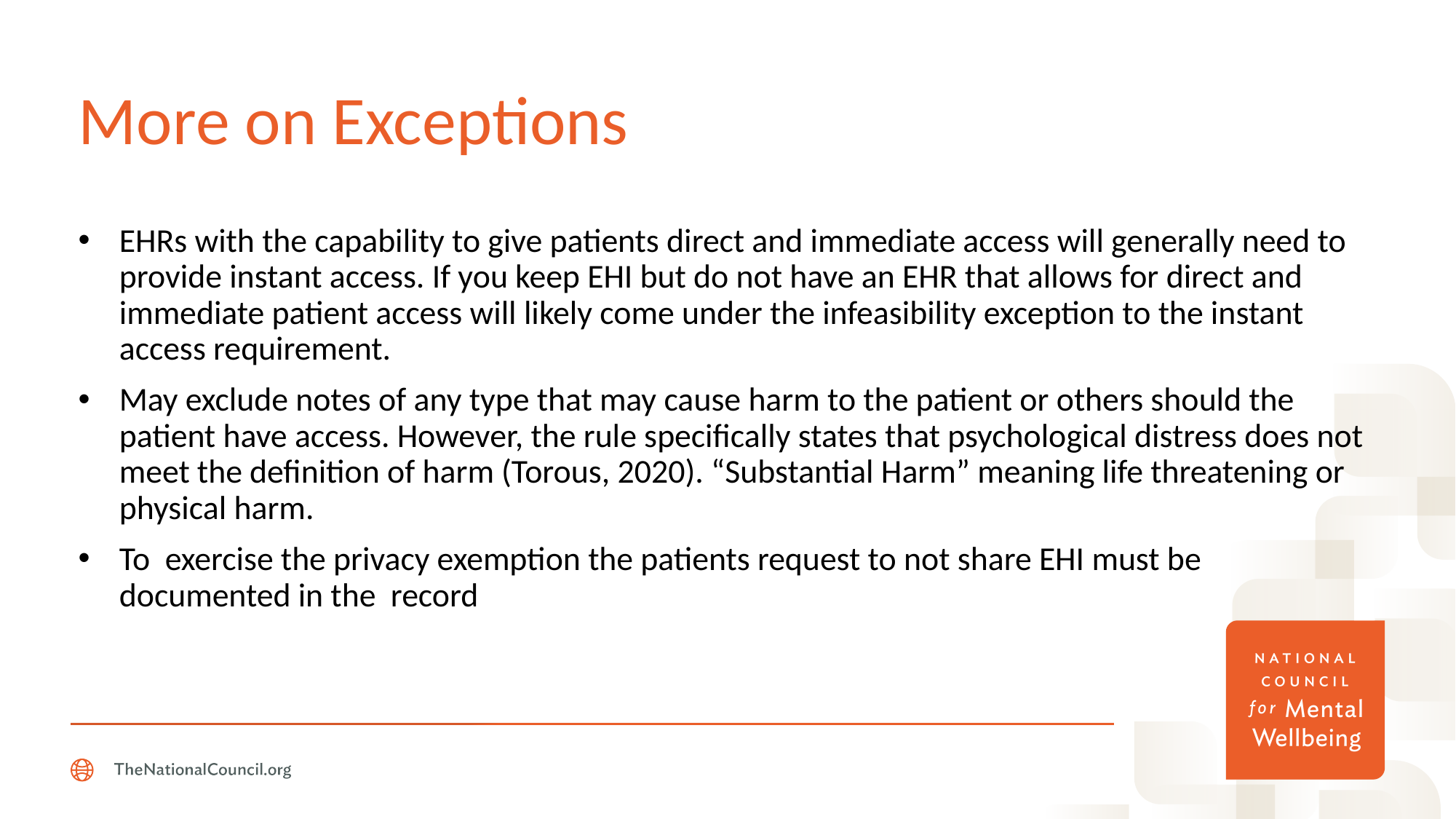

# More on Exceptions
EHRs with the capability to give patients direct and immediate access will generally need to provide instant access. If you keep EHI but do not have an EHR that allows for direct and immediate patient access will likely come under the infeasibility exception to the instant access requirement.
May exclude notes of any type that may cause harm to the patient or others should the patient have access. However, the rule specifically states that psychological distress does not meet the definition of harm (Torous, 2020). “Substantial Harm” meaning life threatening or physical harm.
To  exercise the privacy exemption the patients request to not share EHI must be documented in the  record